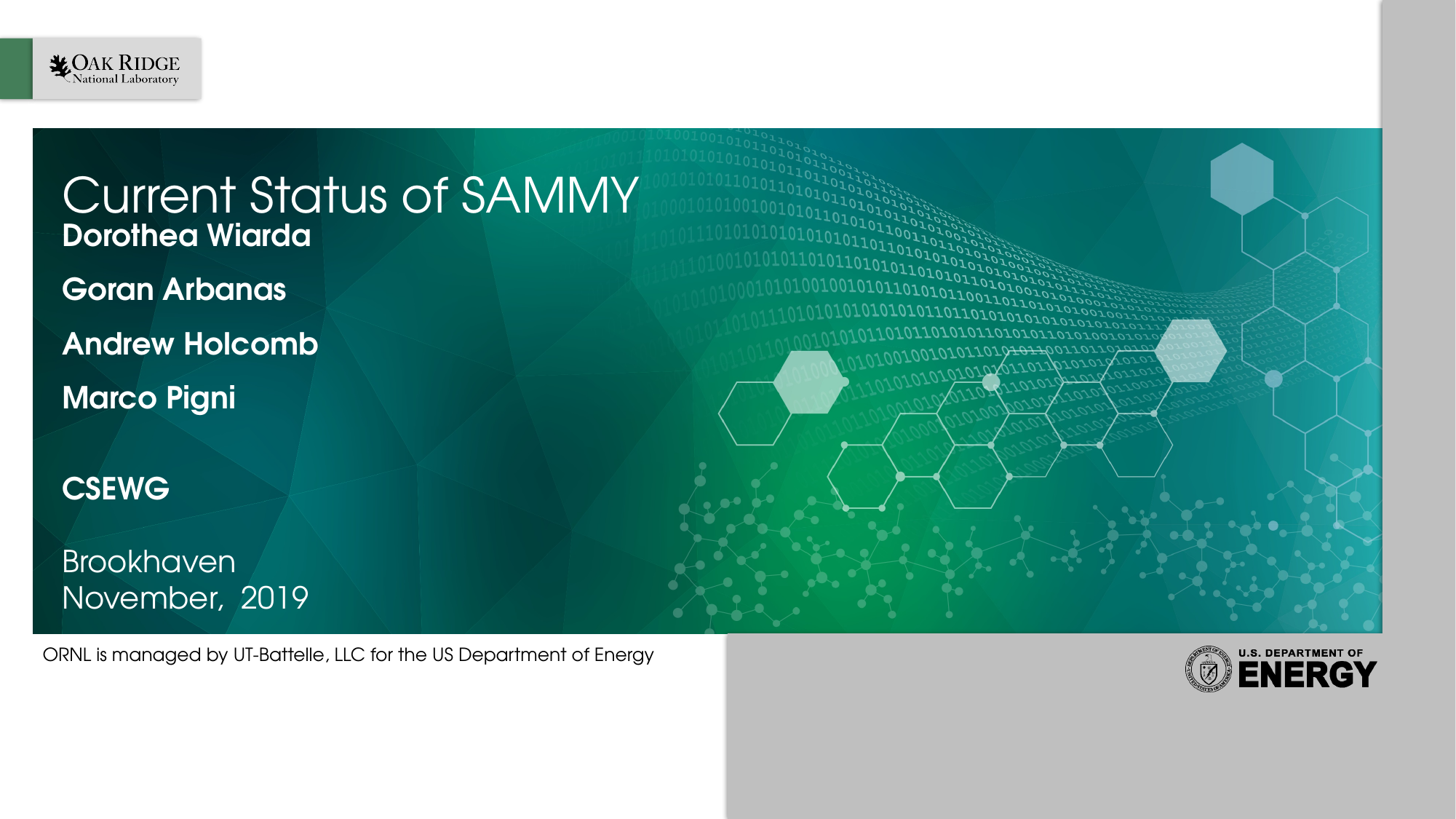

# Current Status of SAMMY
Dorothea Wiarda
Goran Arbanas
Andrew Holcomb
Marco Pigni

CSEWG

Brookhaven
November,  2019